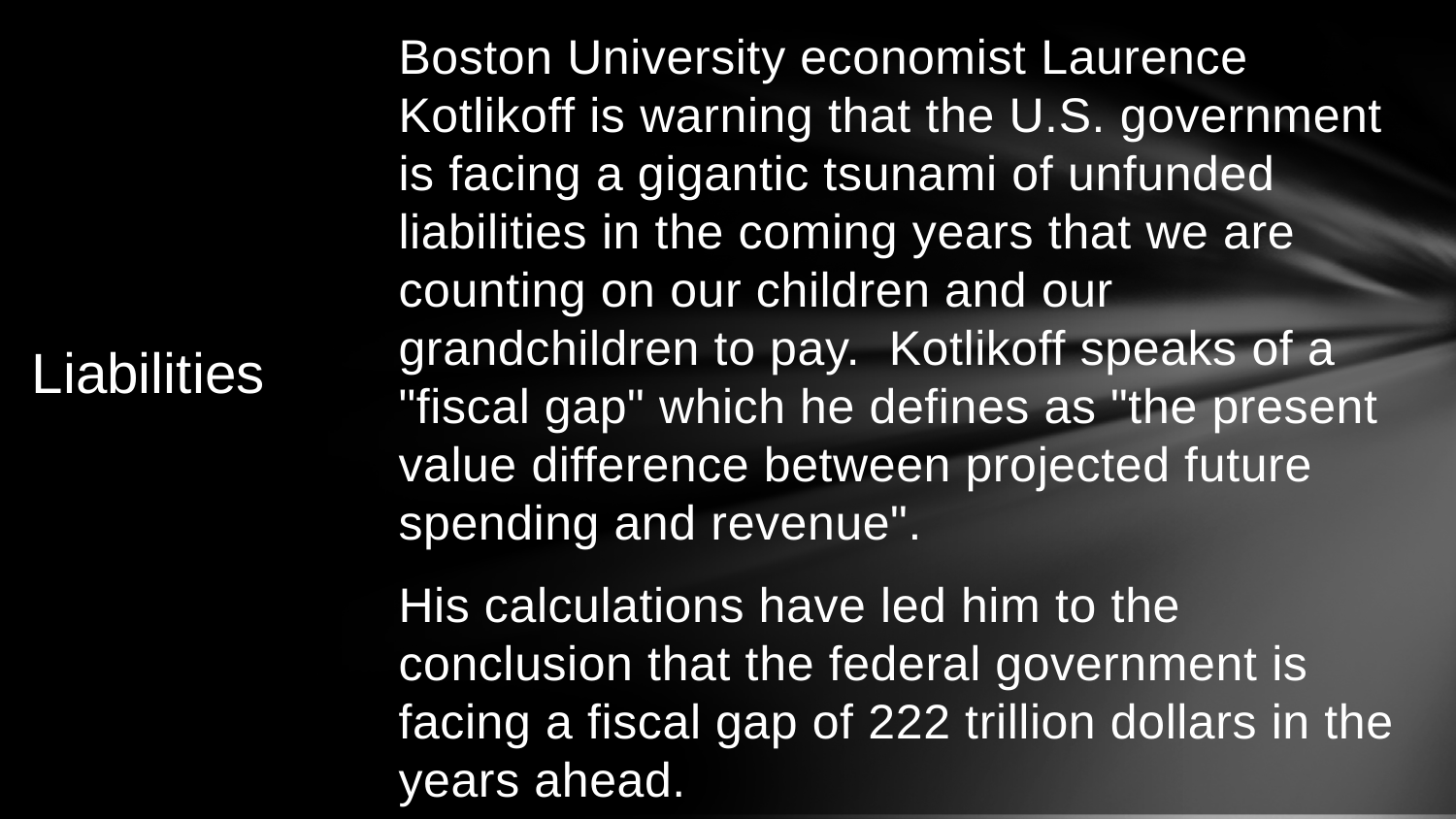

Boston University economist Laurence Kotlikoff is warning that the U.S. government is facing a gigantic tsunami of unfunded liabilities in the coming years that we are counting on our children and our grandchildren to pay.  Kotlikoff speaks of a "fiscal gap" which he defines as "the present value difference between projected future spending and revenue".
His calculations have led him to the conclusion that the federal government is facing a fiscal gap of 222 trillion dollars in the years ahead.
# Liabilities